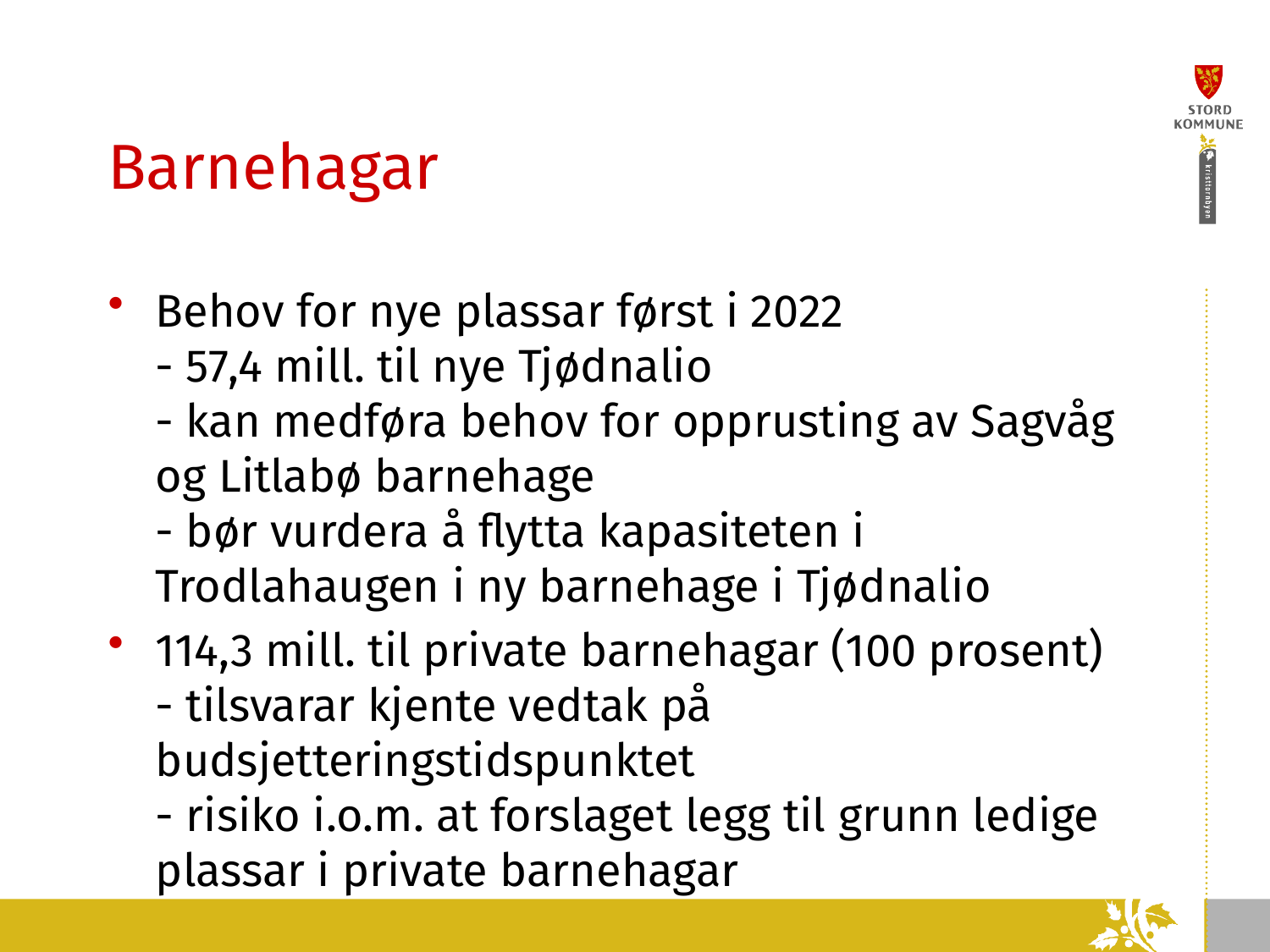

# Barnehagar
Behov for nye plassar først i 2022
- 57,4 mill. til nye Tjødnalio
- kan medføra behov for opprusting av Sagvåg og Litlabø barnehage
- bør vurdera å flytta kapasiteten i Trodlahaugen i ny barnehage i Tjødnalio
114,3 mill. til private barnehagar (100 prosent)
- tilsvarar kjente vedtak på  budsjetteringstidspunktet
- risiko i.o.m. at forslaget legg til grunn ledige plassar i private barnehagar